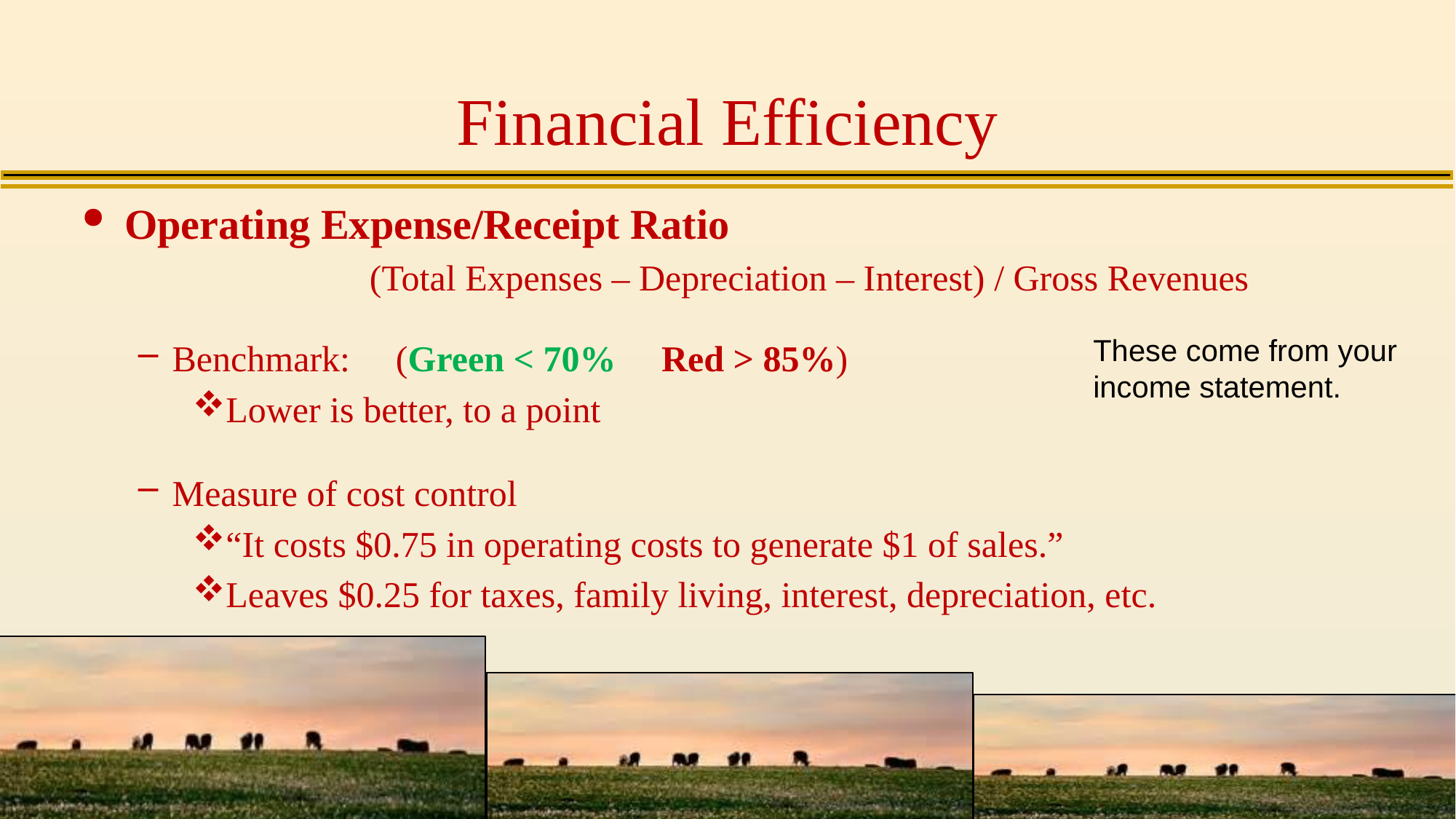

# Financial Efficiency
Operating Expense/Receipt Ratio
	(Total Expenses – Depreciation – Interest) / Gross Revenues

Benchmark:     (Green < 70%     Red > 85%)
Lower is better, to a point

Measure of cost control
“It costs $0.75 in operating costs to generate $1 of sales.”
Leaves $0.25 for taxes, family living, interest, depreciation, etc.
These come from your income statement.